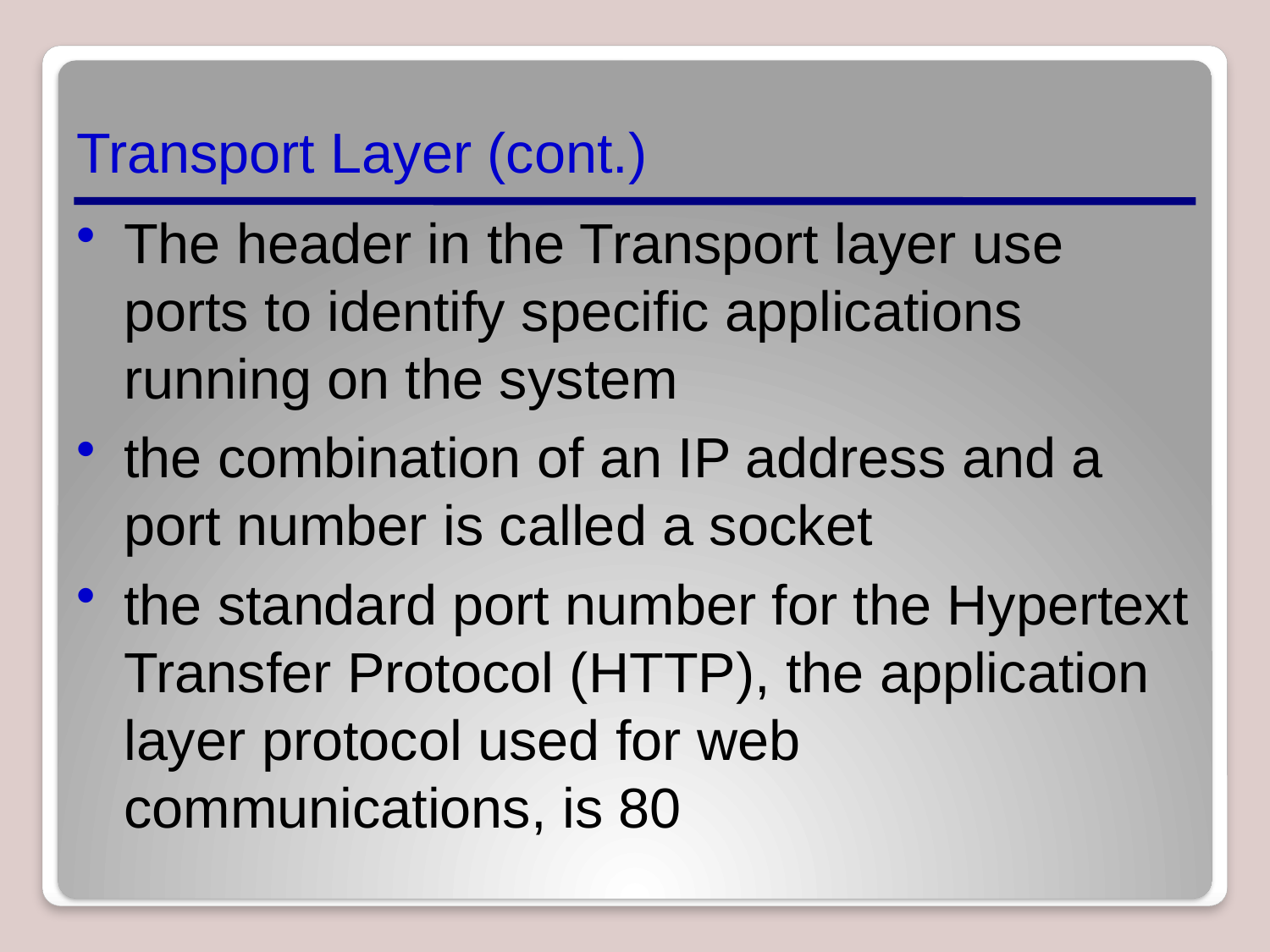

# Transport Layer (cont.)
The header in the Transport layer use ports to identify specific applications running on the system
the combination of an IP address and a port number is called a socket
the standard port number for the Hypertext Transfer Protocol (HTTP), the application layer protocol used for web communications, is 80